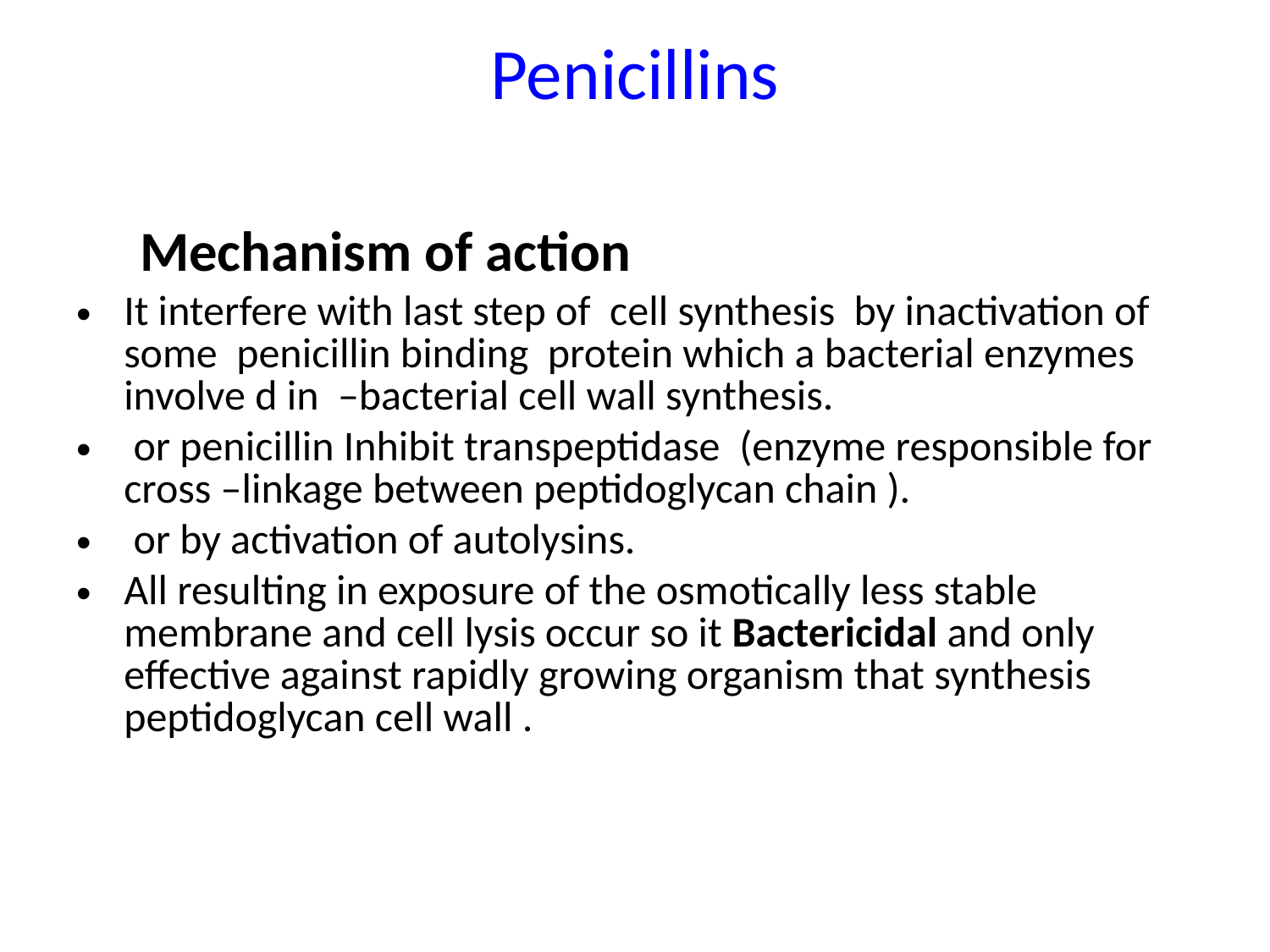

# Penicillins
     Mechanism of action
It interfere with last step of  cell synthesis  by inactivation of some  penicillin binding  protein which a bacterial enzymes involve d in  –bacterial cell wall synthesis.
 or penicillin Inhibit transpeptidase  (enzyme responsible for cross –linkage between peptidoglycan chain ).
 or by activation of autolysins.
All resulting in exposure of the osmotically less stable  membrane and cell lysis occur so it Bactericidal and only effective against rapidly growing organism that synthesis peptidoglycan cell wall .